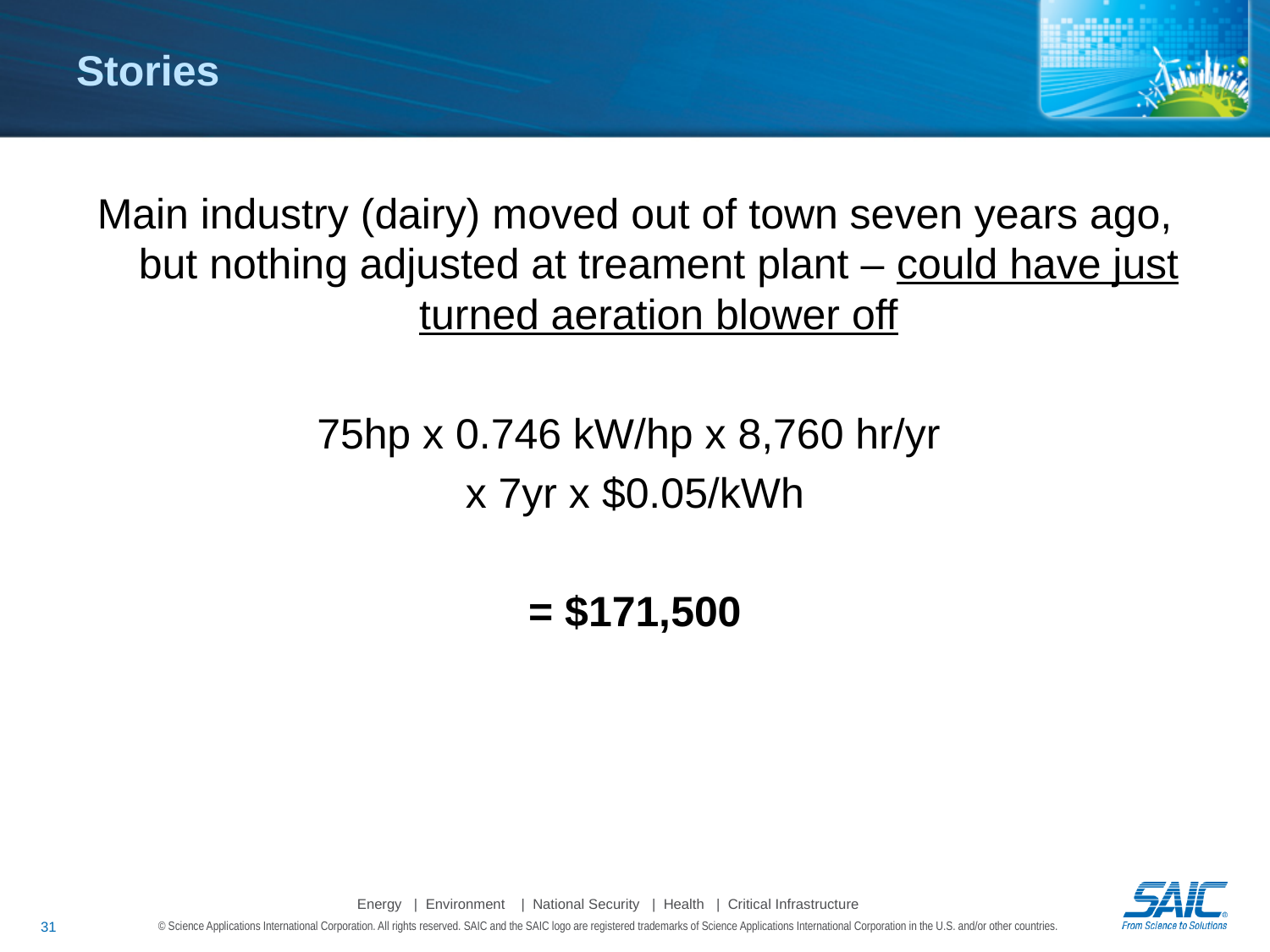

# Stories
Main industry (dairy) moved out of town seven years ago, but nothing adjusted at treament plant – could have just turned aeration blower off

75hp x 0.746 kW/hp x 8,760 hr/yr
x 7yr x $0.05/kWh

= $171,500